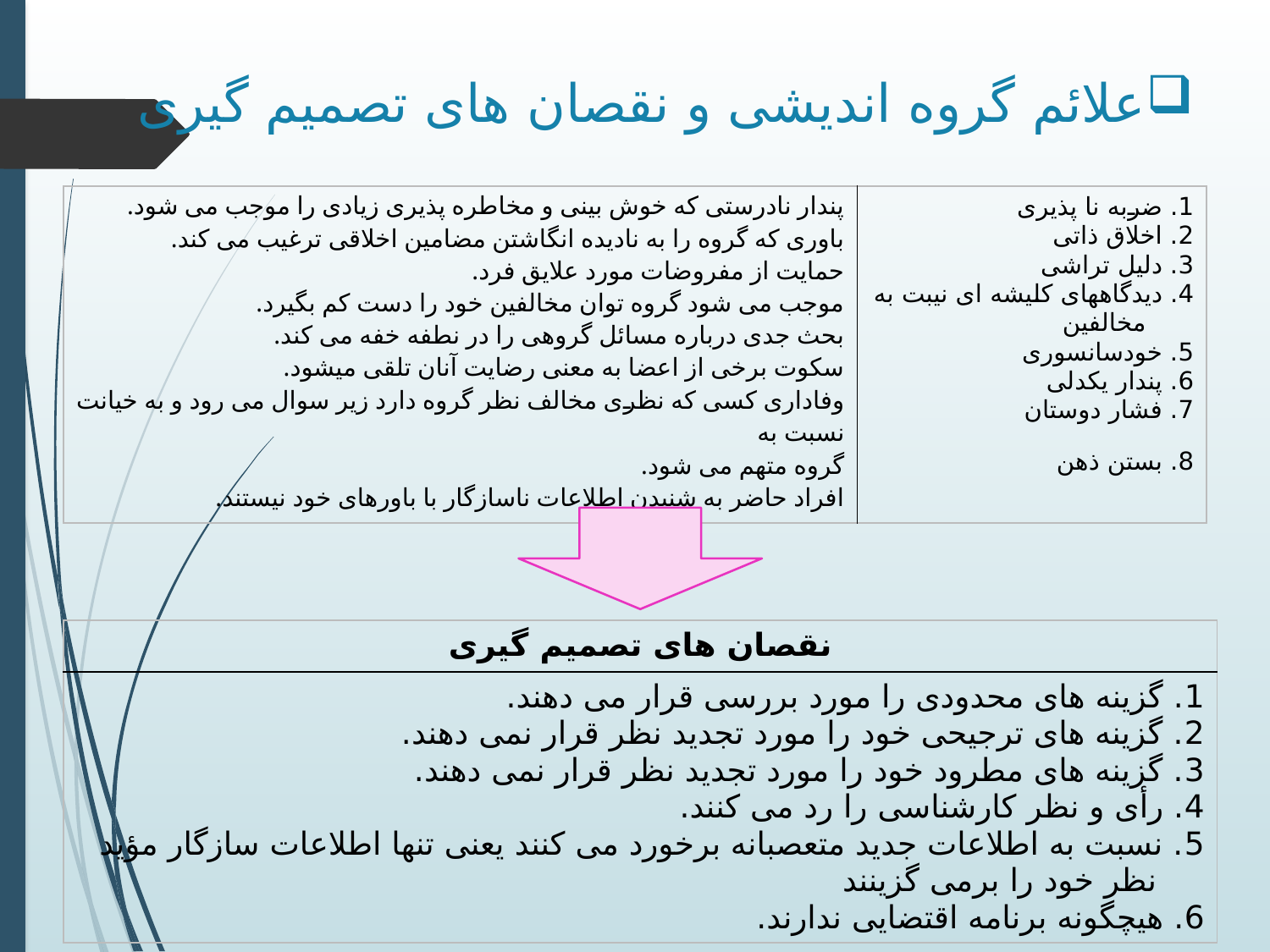

# علائم گروه اندیشی و نقصان های تصمیم گیری
| پندار نادرستی که خوش بینی و مخاطره پذیری زیادی را موجب می شود. باوری که گروه را به نادیده انگاشتن مضامین اخلاقی ترغیب می کند. حمایت از مفروضات مورد علایق فرد. موجب می شود گروه توان مخالفین خود را دست کم بگیرد. بحث جدی درباره مسائل گروهی را در نطفه خفه می کند. سکوت برخی از اعضا به معنی رضایت آنان تلقی میشود. وفاداری کسی که نظری مخالف نظر گروه دارد زیر سوال می رود و به خیانت نسبت به گروه متهم می شود. افراد حاضر به شنیدن اطلاعات ناسازگار با باورهای خود نیستند. | 1. ضربه نا پذیری 2. اخلاق ذاتی 3. دلیل تراشی 4. دیدگاههای کلیشه ای نیبت به مخالفین 5. خودسانسوری 6. پندار یکدلی 7. فشار دوستان 8. بستن ذهن |
| --- | --- |

| نقصان های تصمیم گیری |
| --- |
| 1. گزینه های محدودی را مورد بررسی قرار می دهند. 2. گزینه های ترجیحی خود را مورد تجدید نظر قرار نمی دهند. 3. گزینه های مطرود خود را مورد تجدید نظر قرار نمی دهند. 4. رأی و نظر کارشناسی را رد می کنند. 5. نسبت به اطلاعات جدید متعصبانه برخورد می کنند یعنی تنها اطلاعات سازگار مؤید نظر خود را برمی گزینند 6. هیچگونه برنامه اقتضایی ندارند. |